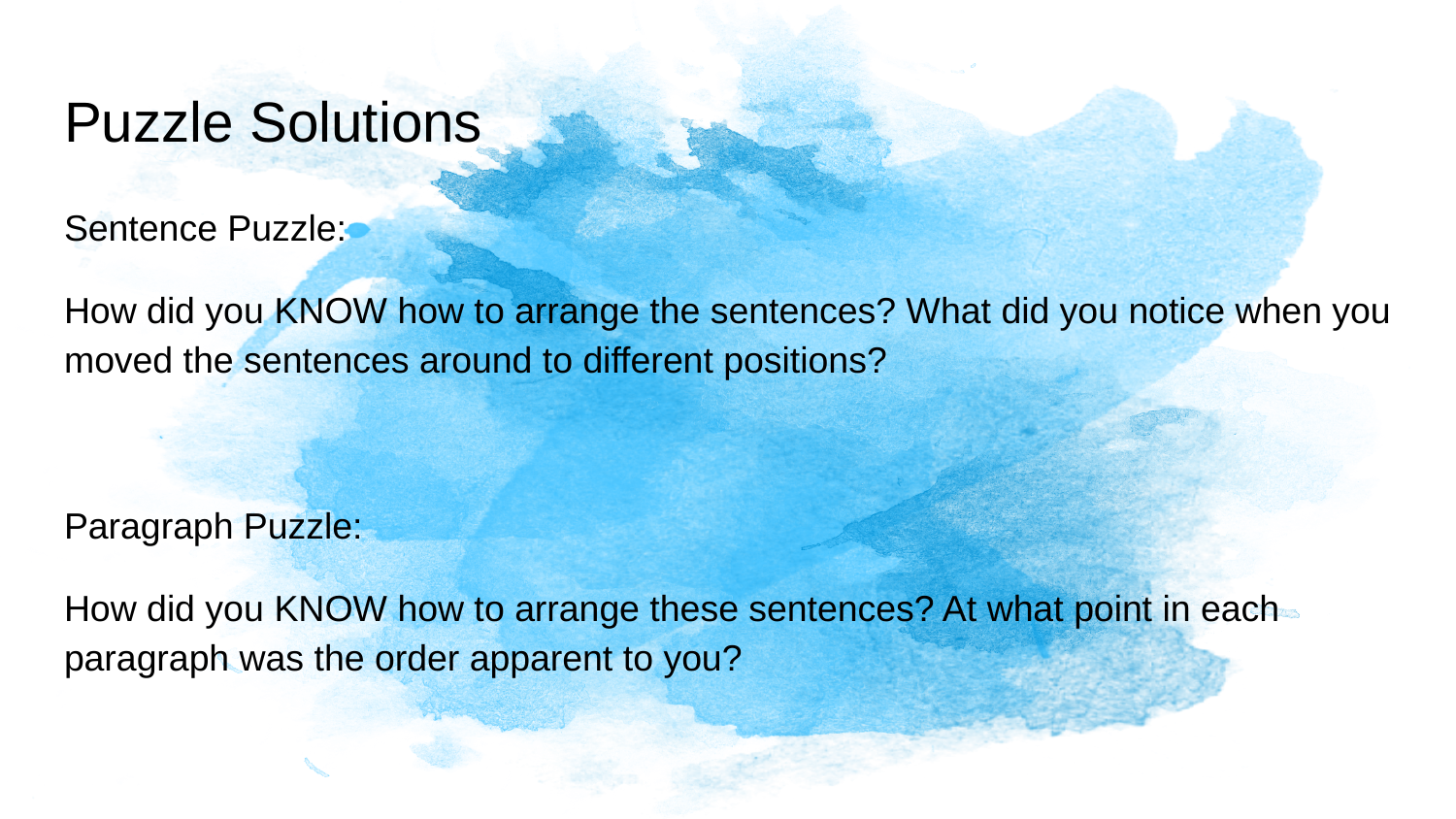

# Puzzle Solutions
Sentence Puzzle:
How did you KNOW how to arrange the sentences? What did you notice when you moved the sentences around to different positions?

Paragraph Puzzle:
How did you KNOW how to arrange these sentences? At what point in each paragraph was the order apparent to you?